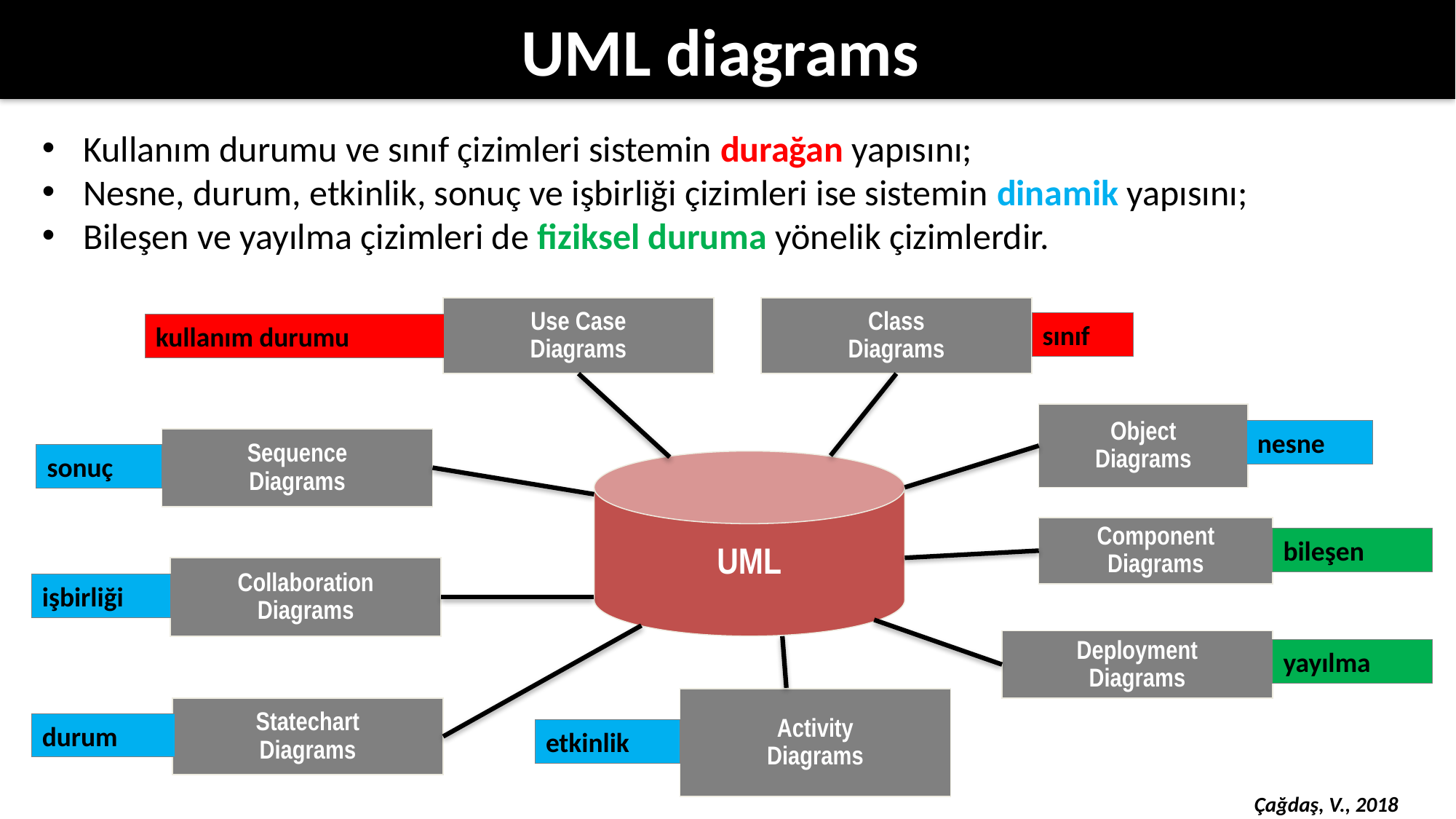

# UML diagrams
Kullanım durumu ve sınıf çizimleri sistemin durağan yapısını;
Nesne, durum, etkinlik, sonuç ve işbirliği çizimleri ise sistemin dinamik yapısını;
Bileşen ve yayılma çizimleri de fiziksel duruma yönelik çizimlerdir.
Use Case
Diagrams
Class
Diagrams
Object
Diagrams
Sequence
Diagrams

Component
Diagrams
UML
Collaboration
Diagrams
Deployment
Diagrams
Activity
Diagrams
Statechart
Diagrams
sınıf
kullanım durumu
nesne
sonuç
bileşen
işbirliği
yayılma
durum
etkinlik
Çağdaş, V., 2018